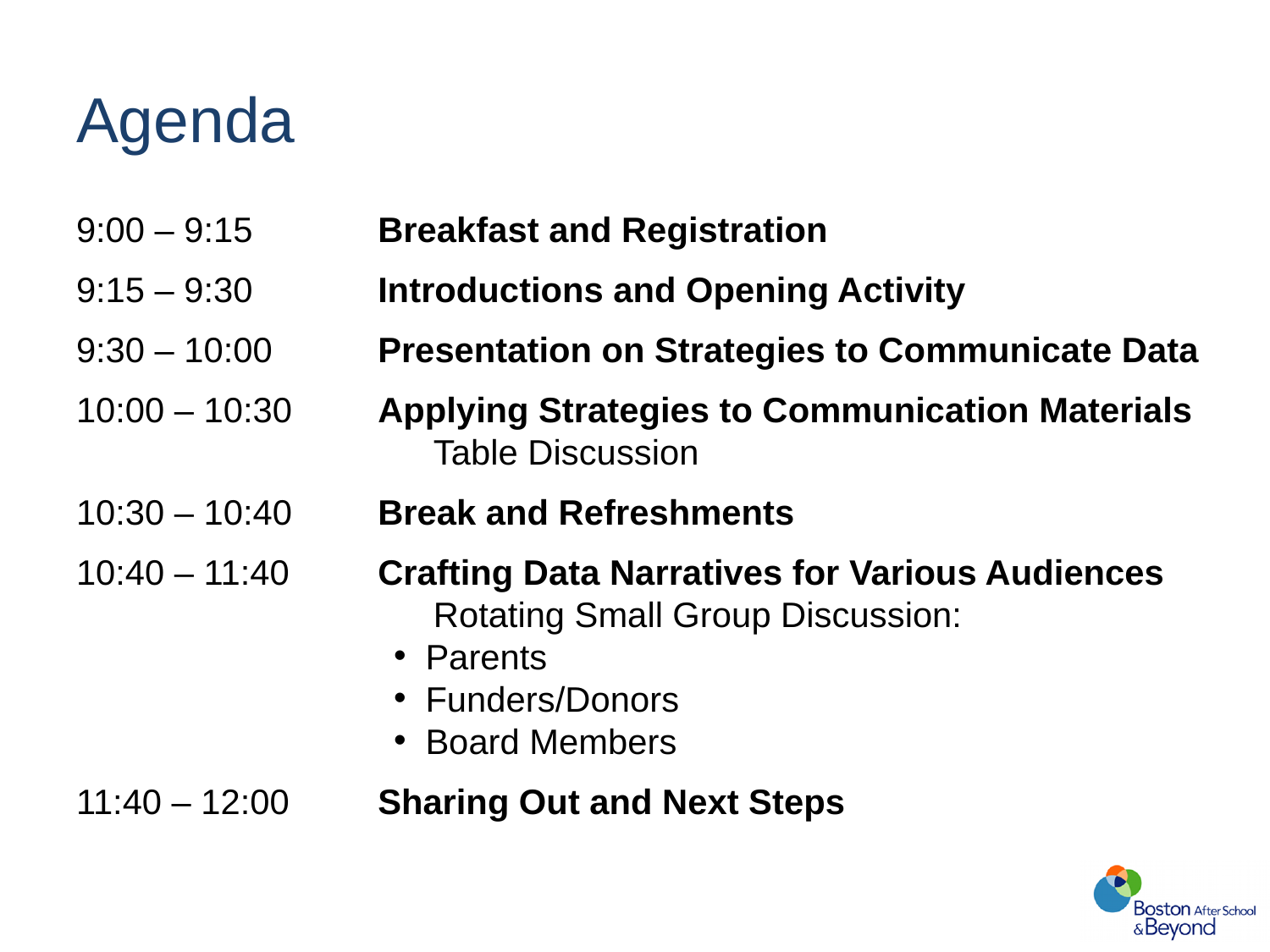

# Agenda
9:00 – 9:15 	Breakfast and Registration
9:15 – 9:30 	Introductions and Opening Activity
9:30 – 10:00	Presentation on Strategies to Communicate Data
10:00 – 10:30 	Applying Strategies to Communication Materials
			Table Discussion
10:30 – 10:40 	Break and Refreshments
10:40 – 11:40	Crafting Data Narratives for Various Audiences
			Rotating Small Group Discussion:
Parents
Funders/Donors
Board Members
11:40 – 12:00 	Sharing Out and Next Steps